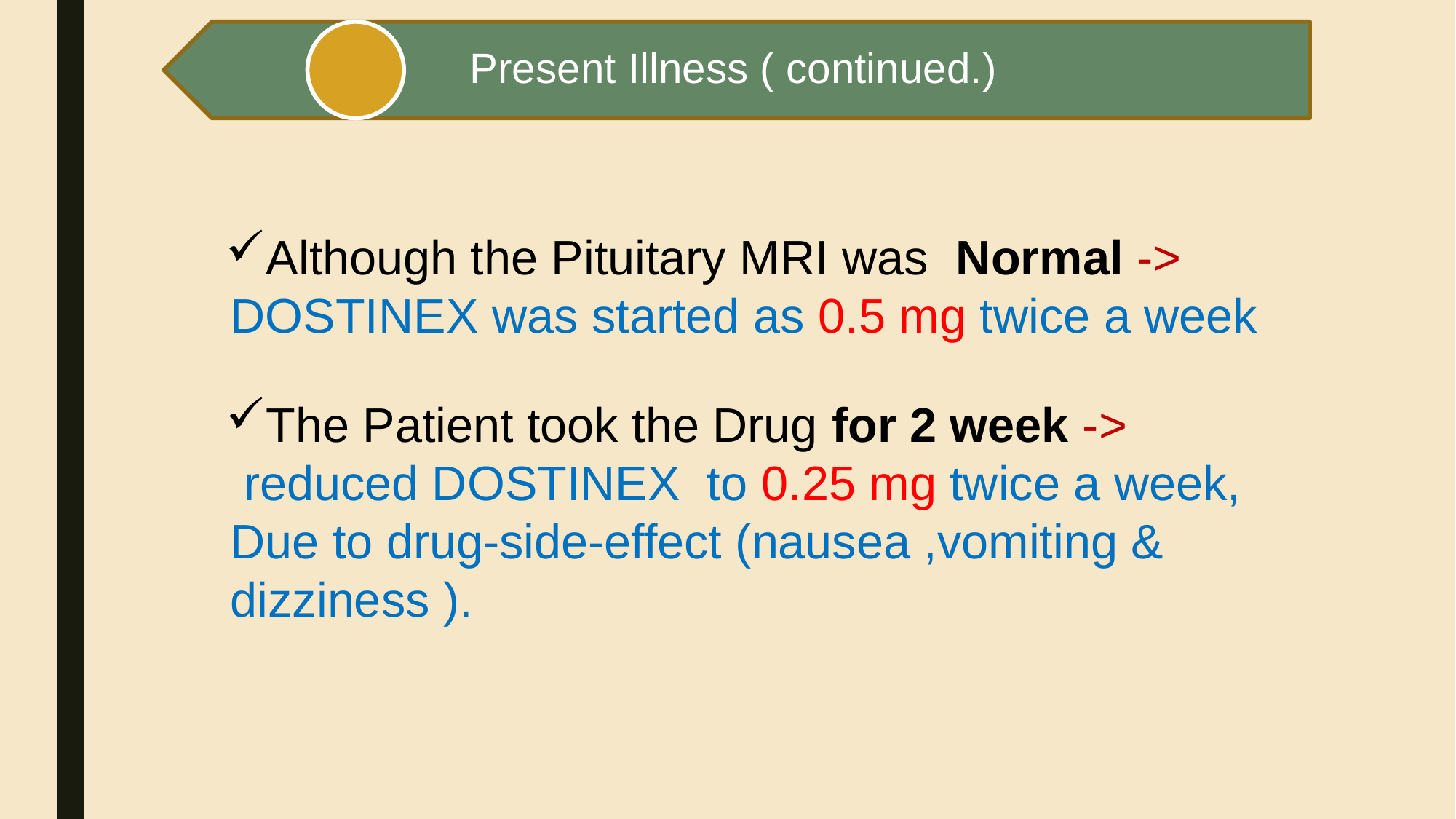

Present Illness ( continued.)
Although the Pituitary MRI was  Normal -> DOSTINEX was started as 0.5 mg twice a week

The Patient took the Drug for 2 week ->
 reduced DOSTINEX  to 0.25 mg twice a week,  Due to drug-side-effect (nausea ,vomiting & dizziness ).